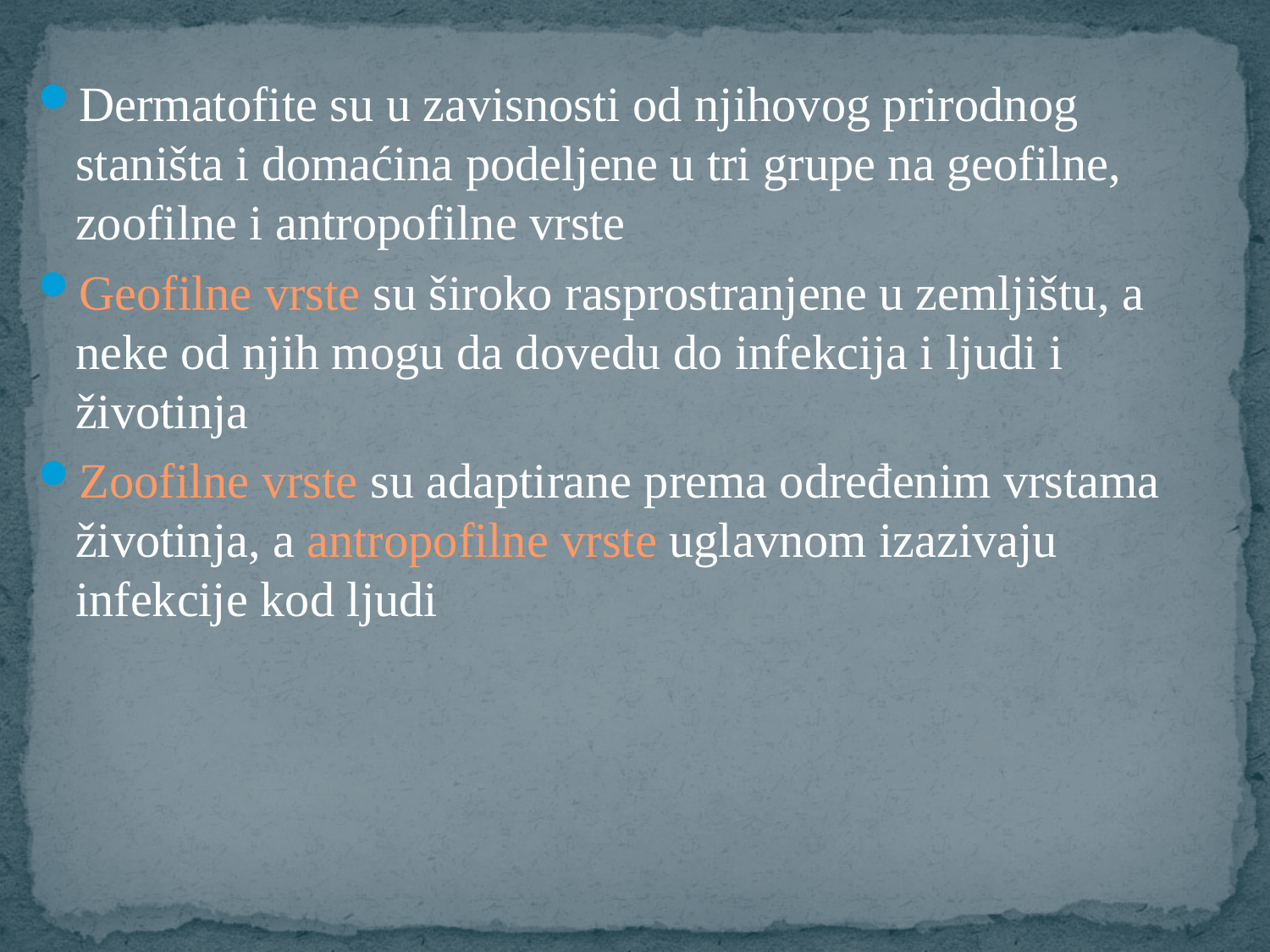

Dermatofite su u zavisnosti od njihovog prirodnog staništa i domaćina podeljene u tri grupe na geofilne, zoofilne i antropofilne vrste
Geofilne vrste su široko rasprostranjene u zemljištu, a neke od njih mogu da dovedu do infekcija i ljudi i životinja
Zoofilne vrste su adaptirane prema određenim vrstama životinja, a antropofilne vrste uglavnom izazivaju infekcije kod ljudi